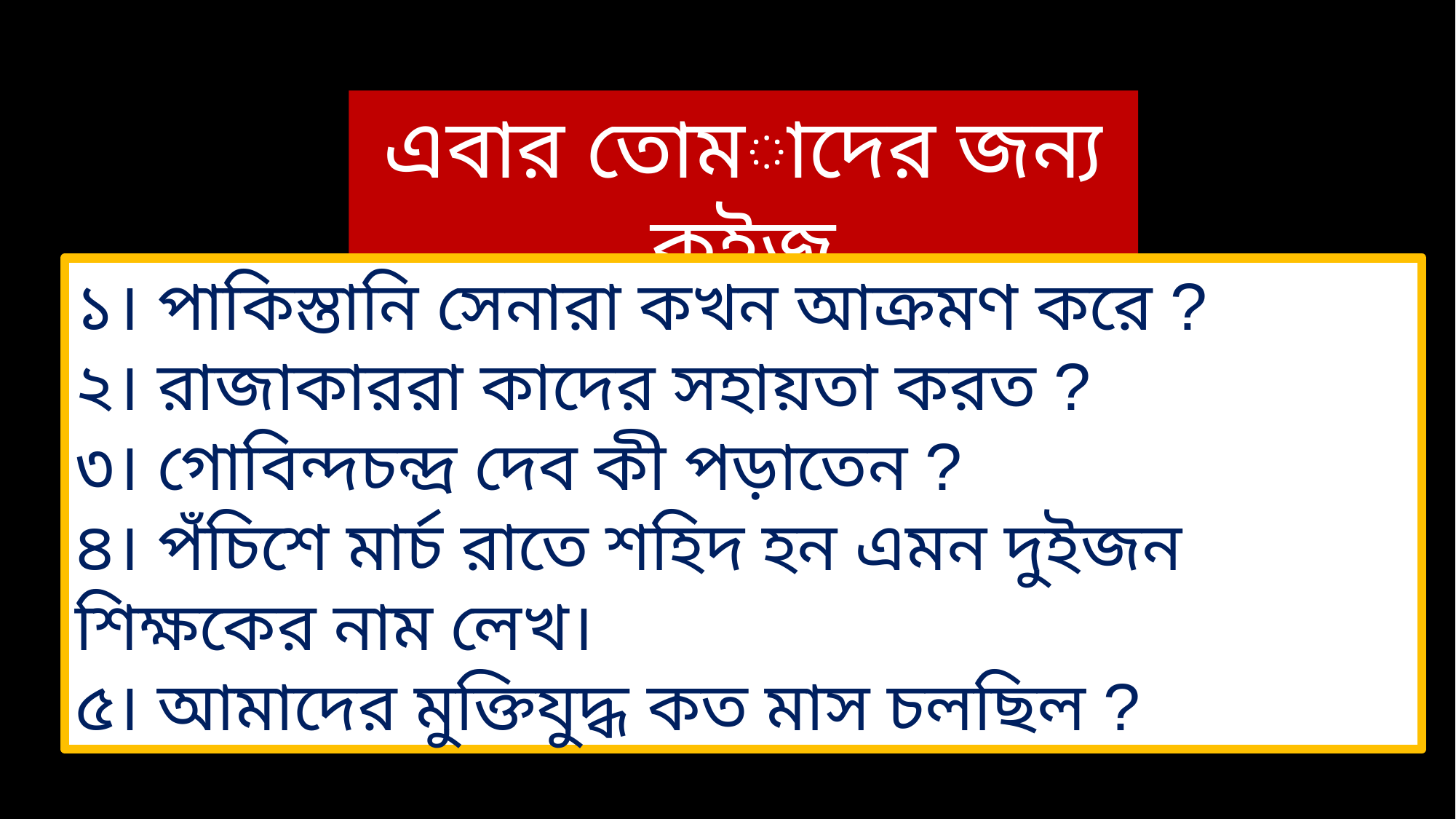

এবার তোমাদের জন্য কুইজ
১। পাকিস্তানি সেনারা কখন আক্রমণ করে ?
২। রাজাকাররা কাদের সহায়তা করত ?
৩। গোবিন্দচন্দ্র দেব কী পড়াতেন ?
৪। পঁচিশে মার্চ রাতে শহিদ হন এমন দুইজন শিক্ষকের নাম লেখ।
৫। আমাদের মুক্তিযুদ্ধ কত মাস চলছিল ?